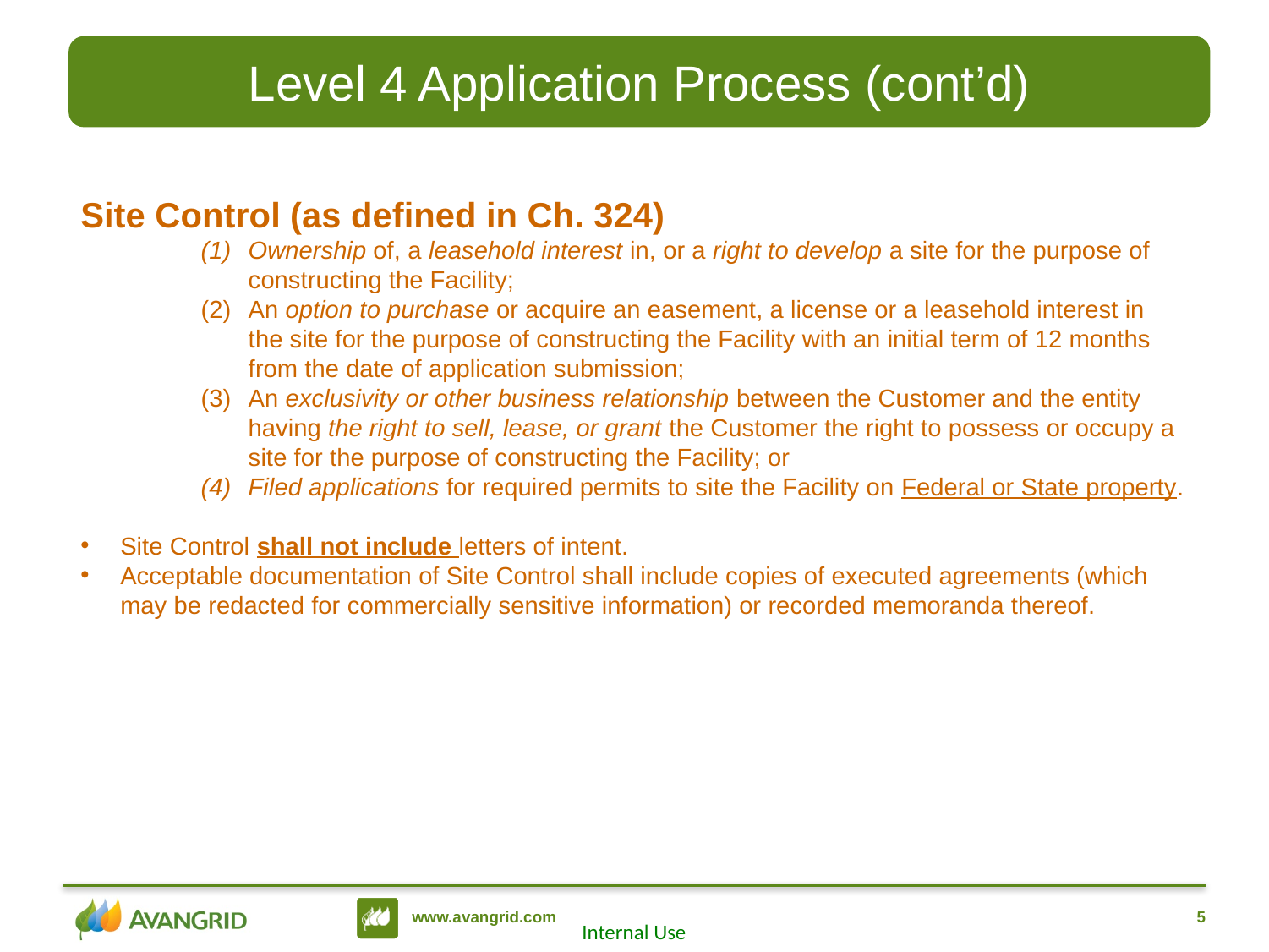

Level 4 Application Process (cont’d)
Site Control (as defined in Ch. 324)
Ownership of, a leasehold interest in, or a right to develop a site for the purpose of constructing the Facility;
An option to purchase or acquire an easement, a license or a leasehold interest in the site for the purpose of constructing the Facility with an initial term of 12 months from the date of application submission;
An exclusivity or other business relationship between the Customer and the entity having the right to sell, lease, or grant the Customer the right to possess or occupy a site for the purpose of constructing the Facility; or
Filed applications for required permits to site the Facility on Federal or State property.
Site Control shall not include letters of intent.
Acceptable documentation of Site Control shall include copies of executed agreements (which may be redacted for commercially sensitive information) or recorded memoranda thereof.